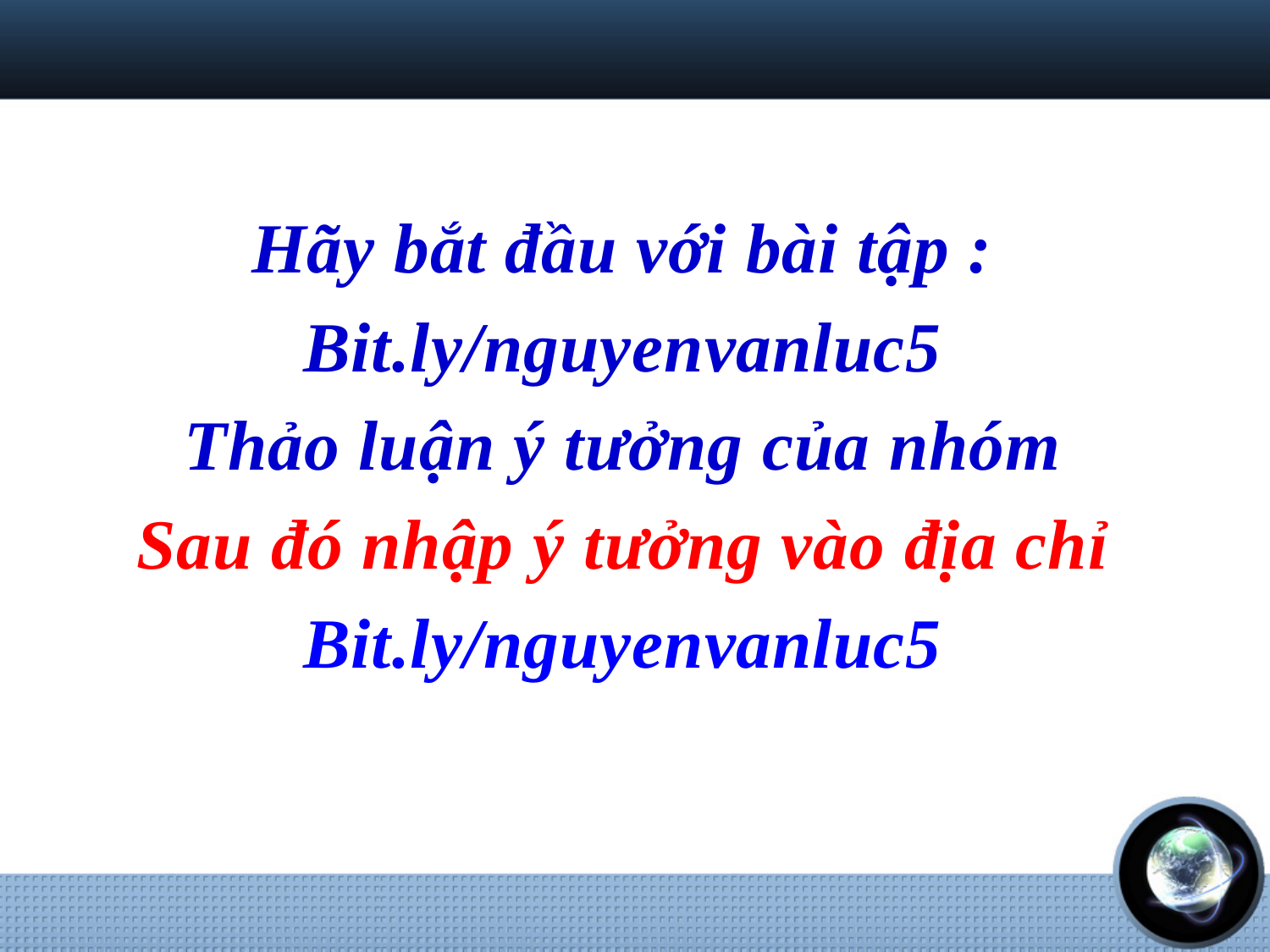

Hãy bắt đầu với bài tập :
Bit.ly/nguyenvanluc5
Thảo luận ý tưởng của nhóm
Sau đó nhập ý tưởng vào địa chỉ
Bit.ly/nguyenvanluc5